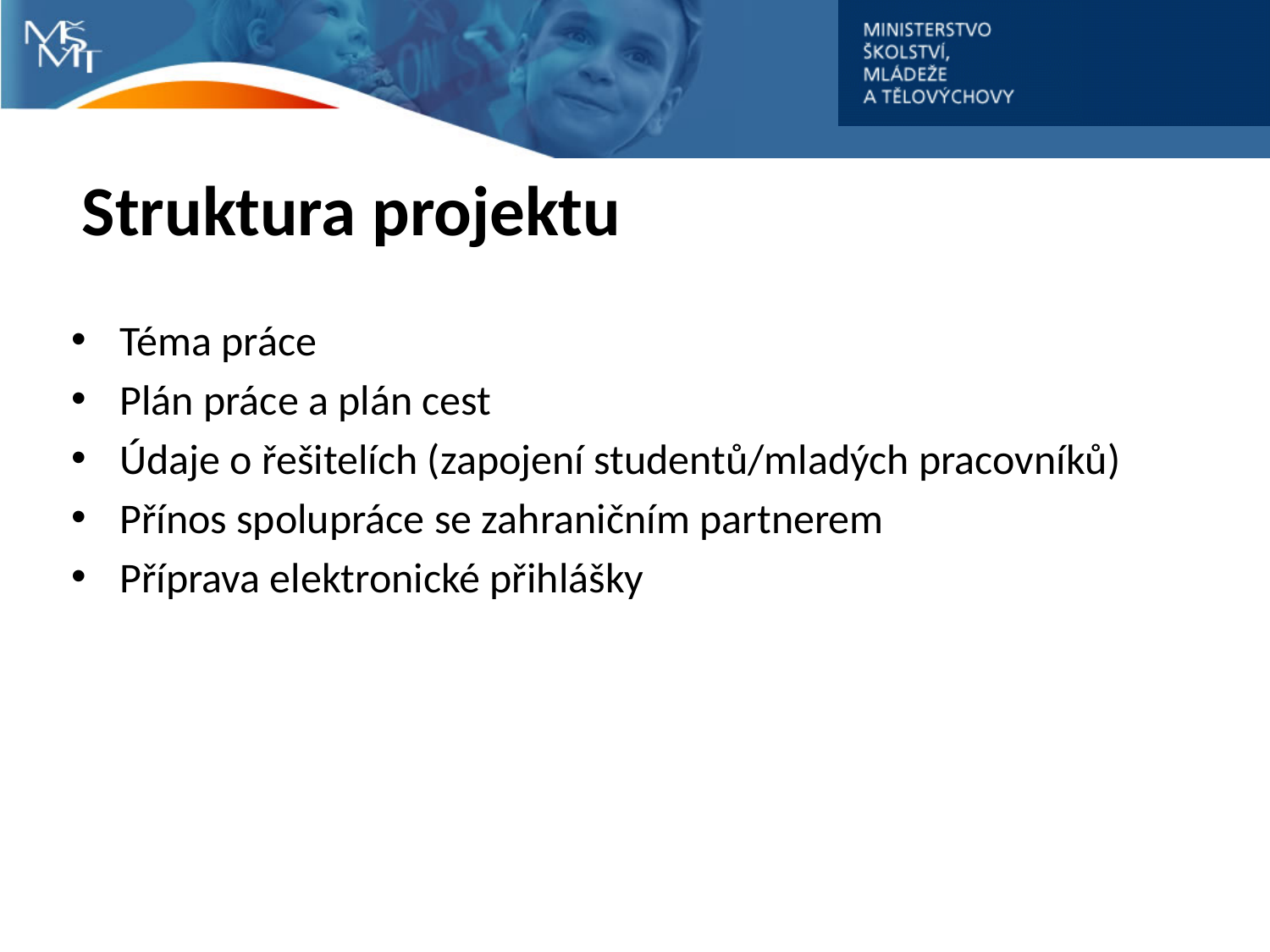

# Struktura projektu
Téma práce
Plán práce a plán cest
Údaje o řešitelích (zapojení studentů/mladých pracovníků)
Přínos spolupráce se zahraničním partnerem
Příprava elektronické přihlášky